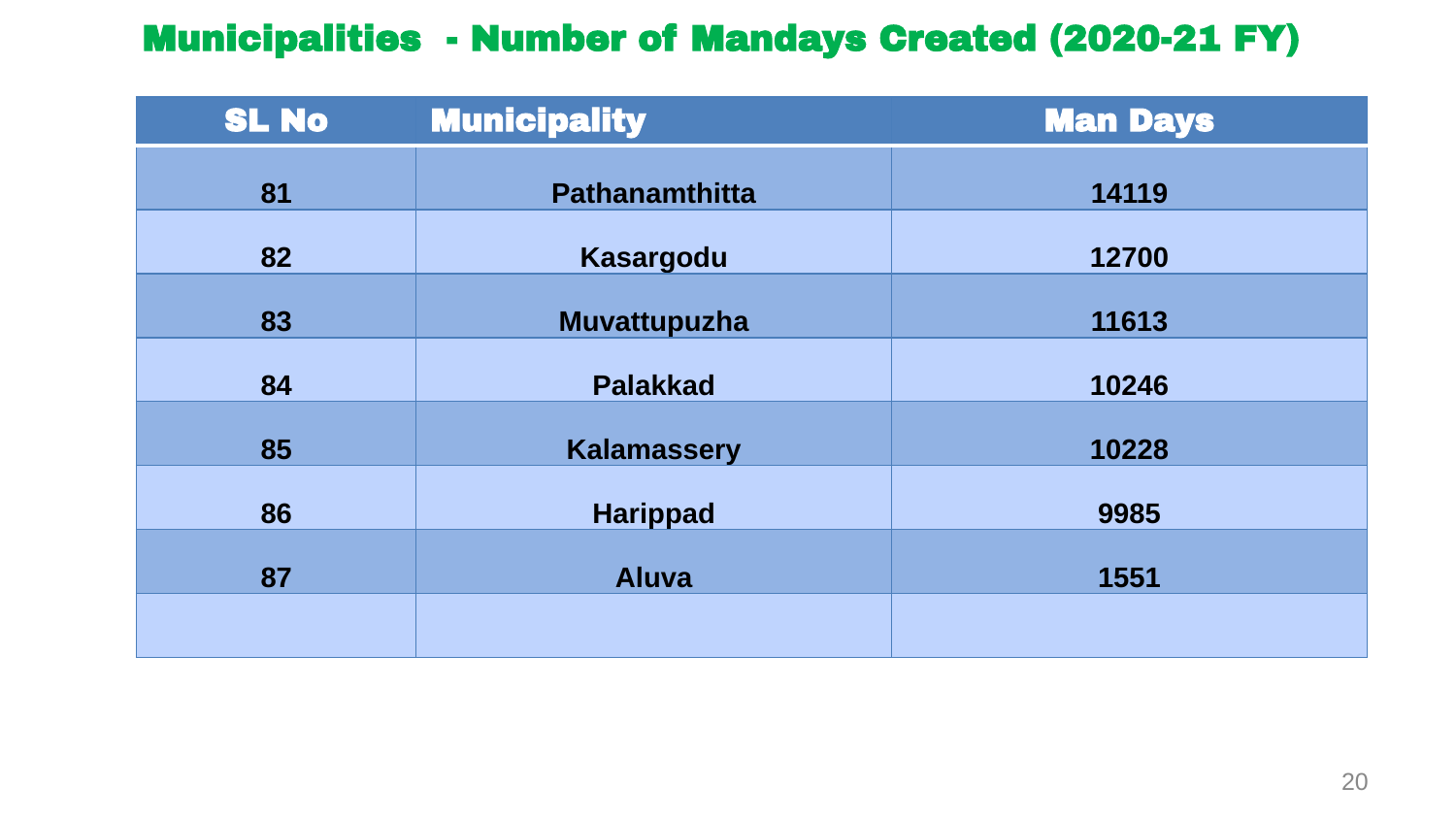

Municipalities  - Number of Mandays Created (2020-21 FY)
| SL No | Municipality | Man Days |
| --- | --- | --- |
| 81 | Pathanamthitta | 14119 |
| 82 | Kasargodu | 12700 |
| 83 | Muvattupuzha | 11613 |
| 84 | Palakkad | 10246 |
| 85 | Kalamassery | 10228 |
| 86 | Harippad | 9985 |
| 87 | Aluva | 1551 |
|  |  |  |
20